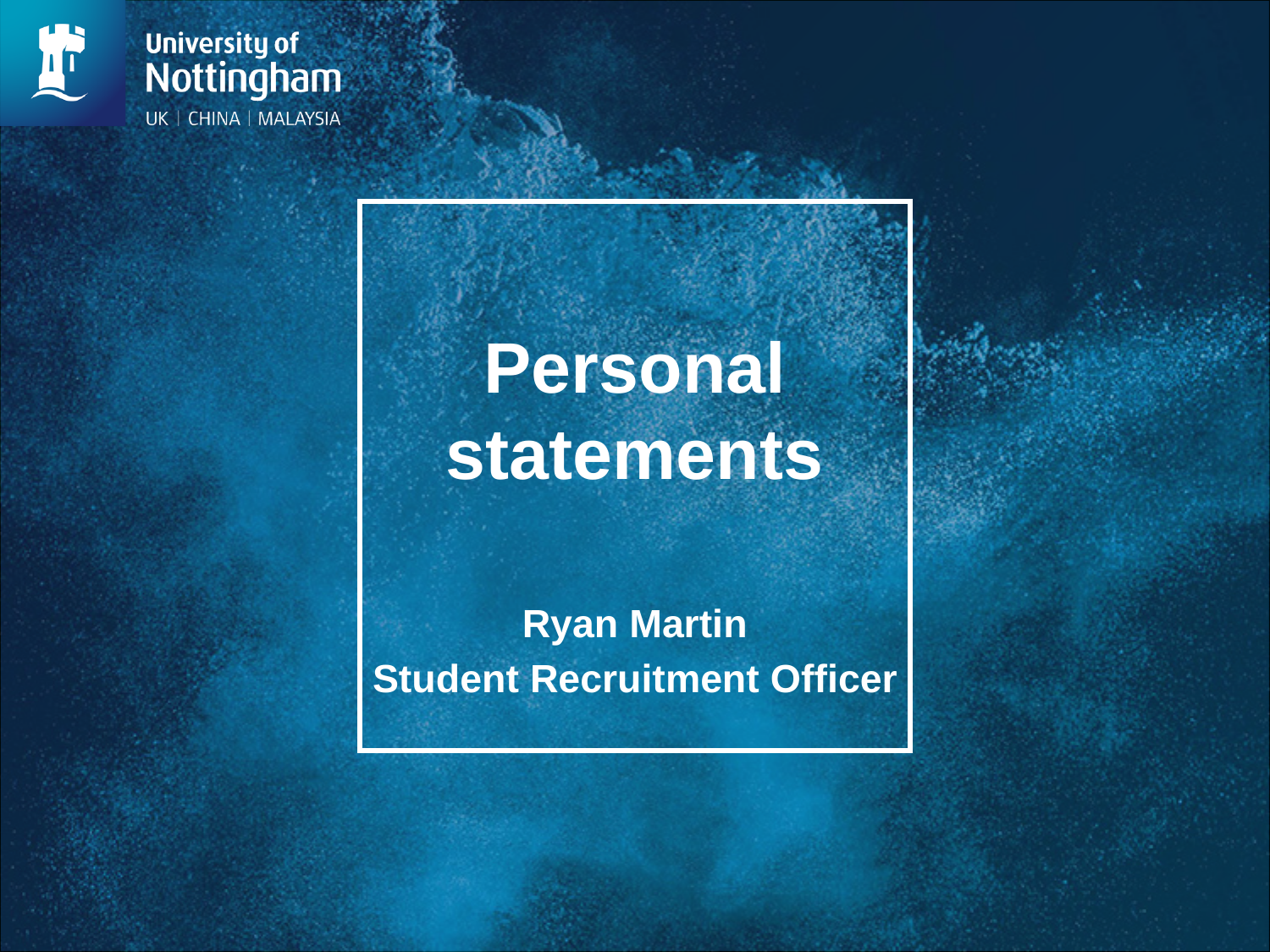

# Personal statements
Ryan Martin
Student Recruitment Officer